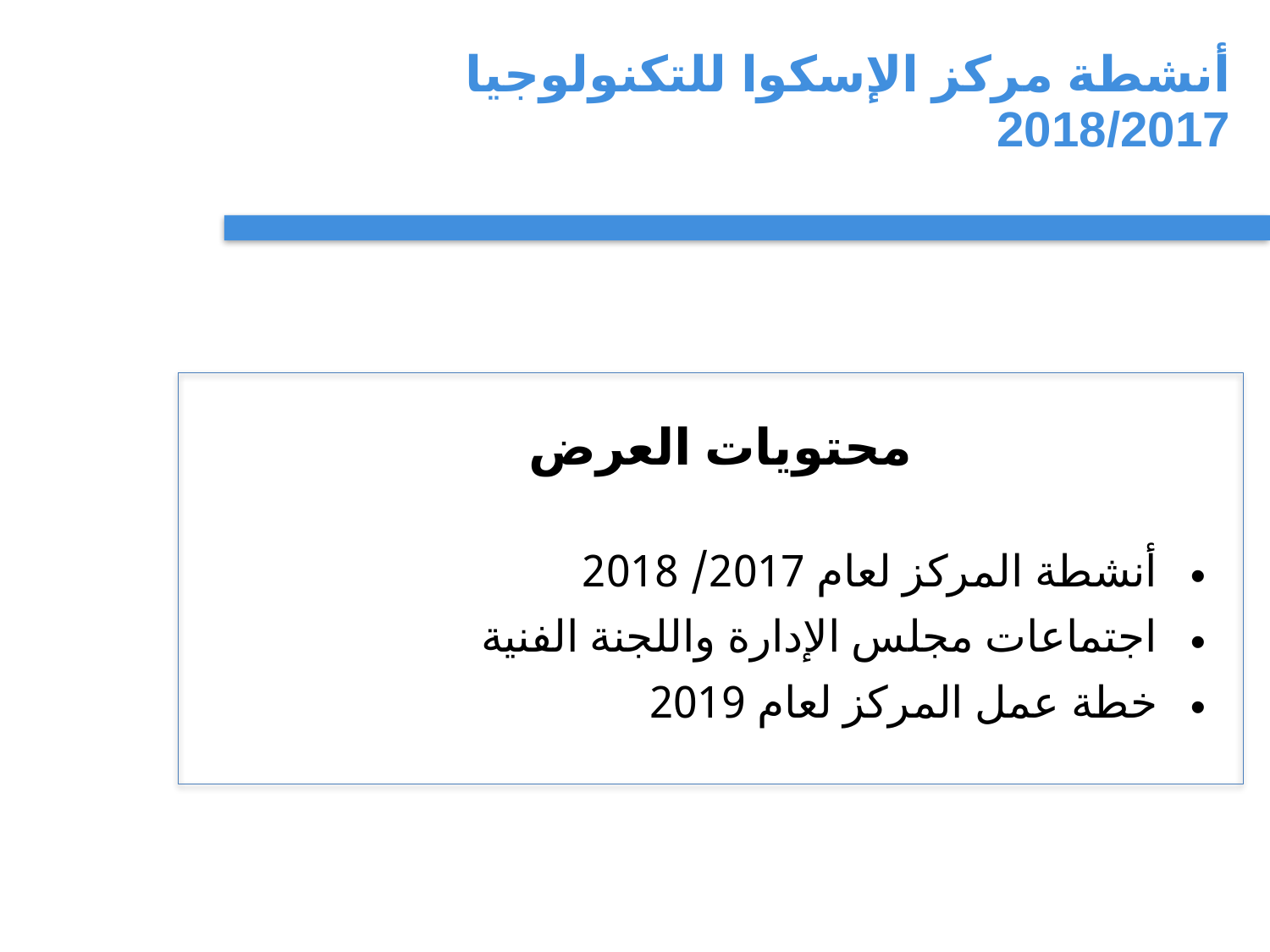

# أنشطة مركز الإسكوا للتكنولوجيا  2018/2017

محتويات العرض

أنشطة المركز لعام 2017/ 2018
اجتماعات مجلس الإدارة واللجنة الفنية
خطة عمل المركز لعام 2019